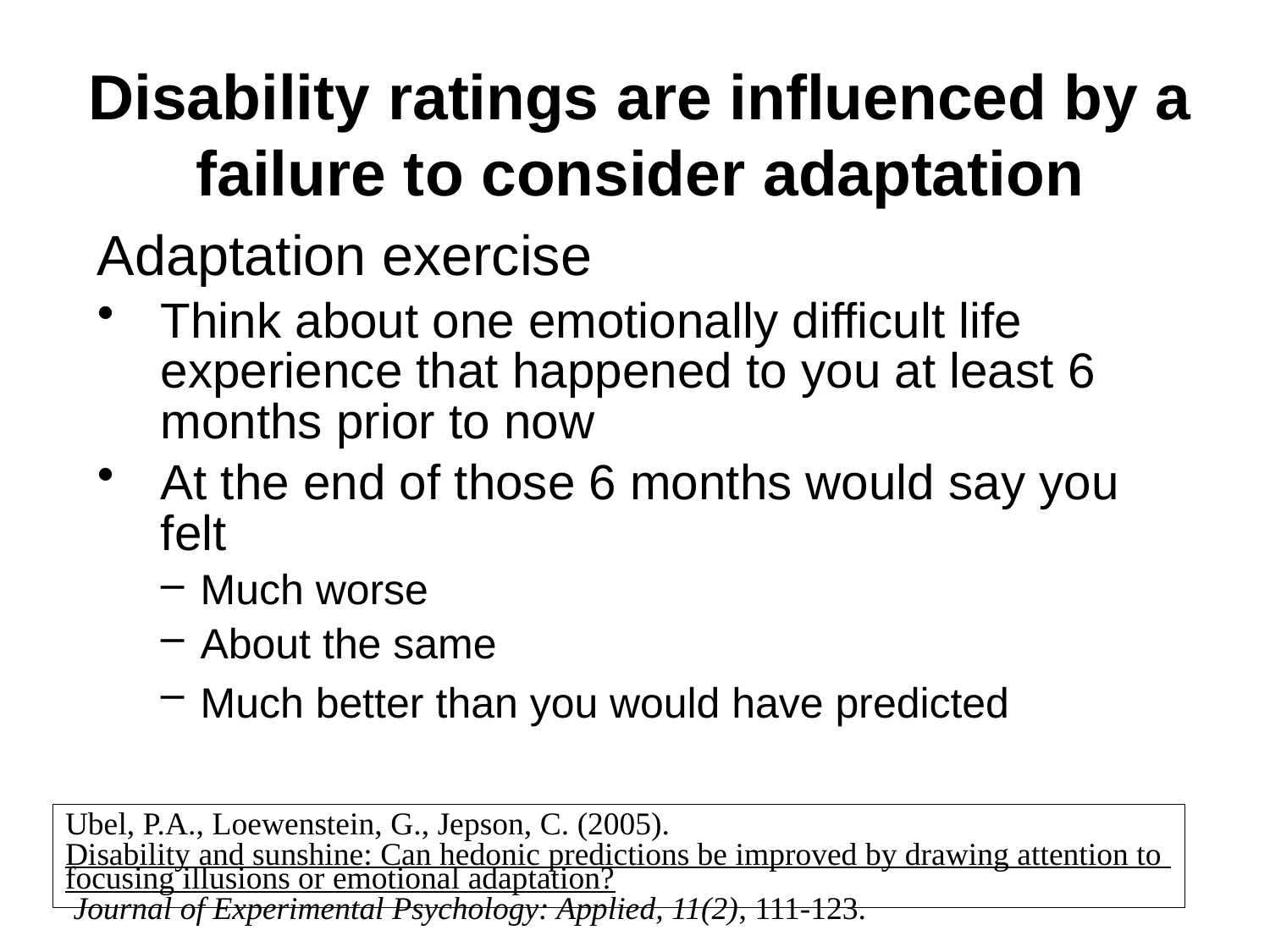

# Disability ratings are influenced by a failure to consider adaptation
Adaptation exercise
Think about one emotionally difficult life experience that happened to you at least 6 months prior to now
At the end of those 6 months would say you felt
Much worse
About the same
Much better than you would have predicted
Ubel, P.A., Loewenstein, G., Jepson, C. (2005). Disability and sunshine: Can hedonic predictions be improved by drawing attention to focusing illusions or emotional adaptation? Journal of Experimental Psychology: Applied, 11(2), 111-123.